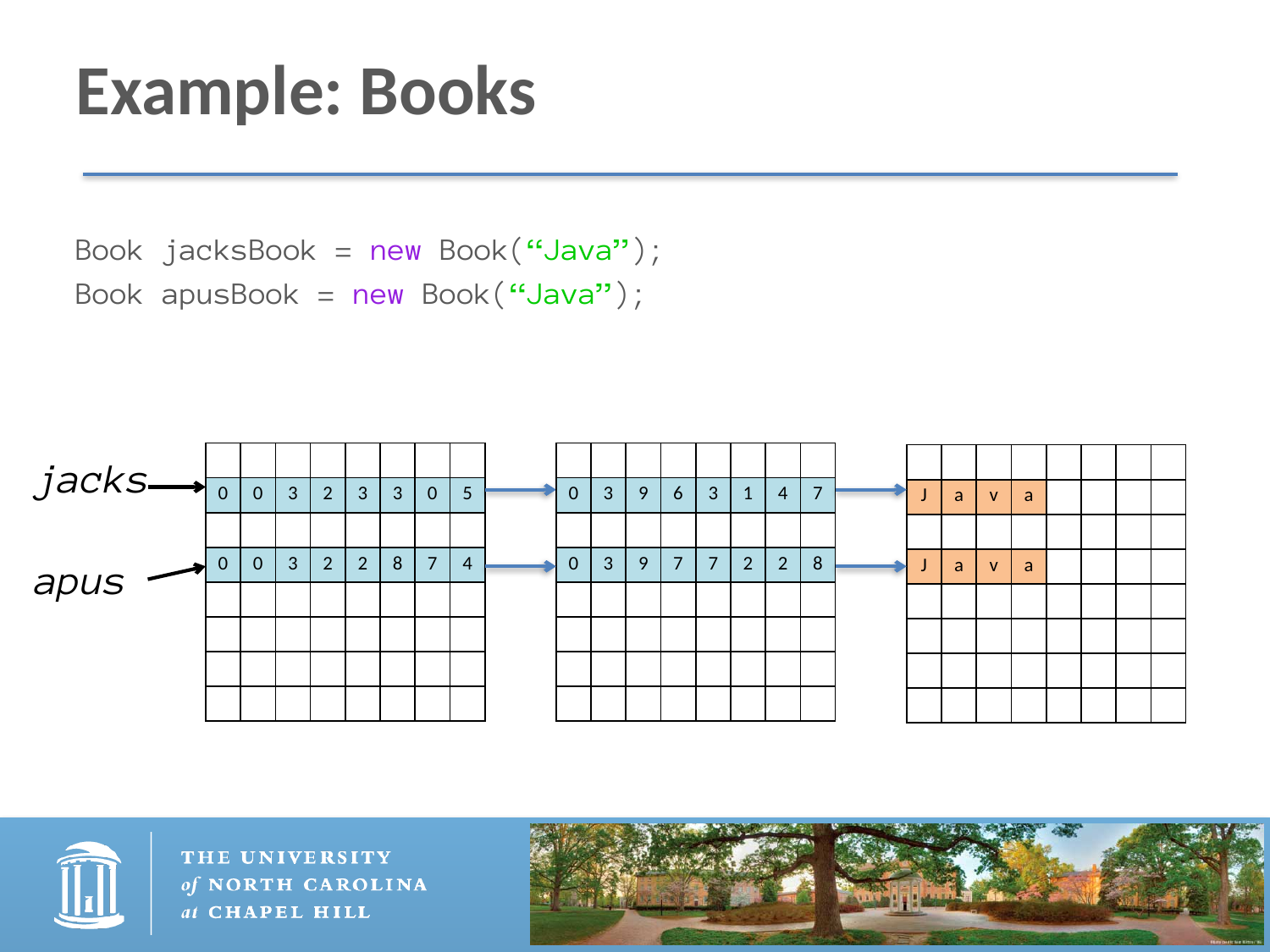

# Example: Books
Book jacksBook = new Book(“Java”);
Book apusBook = new Book(“Java”);
|  |  |  |  |  |  |  |  |
| --- | --- | --- | --- | --- | --- | --- | --- |
| 0 | 0 | 3 | 2 | 3 | 3 | 0 | 5 |
|  |  |  |  |  |  |  |  |
| 0 | 0 | 3 | 2 | 2 | 8 | 7 | 4 |
|  |  |  |  |  |  |  |  |
|  |  |  |  |  |  |  |  |
|  |  |  |  |  |  |  |  |
|  |  |  |  |  |  |  |  |
|  |  |  |  |  |  |  |  |
| --- | --- | --- | --- | --- | --- | --- | --- |
| 0 | 3 | 9 | 6 | 3 | 1 | 4 | 7 |
|  |  |  |  |  |  |  |  |
| 0 | 3 | 9 | 7 | 7 | 2 | 2 | 8 |
|  |  |  |  |  |  |  |  |
|  |  |  |  |  |  |  |  |
|  |  |  |  |  |  |  |  |
|  |  |  |  |  |  |  |  |
jacks
apus
|  |  |  |  |  |  |  |  |
| --- | --- | --- | --- | --- | --- | --- | --- |
| J | a | v | a |  |  |  |  |
|  |  |  |  |  |  |  |  |
| J | a | v | a |  |  |  |  |
|  |  |  |  |  |  |  |  |
|  |  |  |  |  |  |  |  |
|  |  |  |  |  |  |  |  |
|  |  |  |  |  |  |  |  |